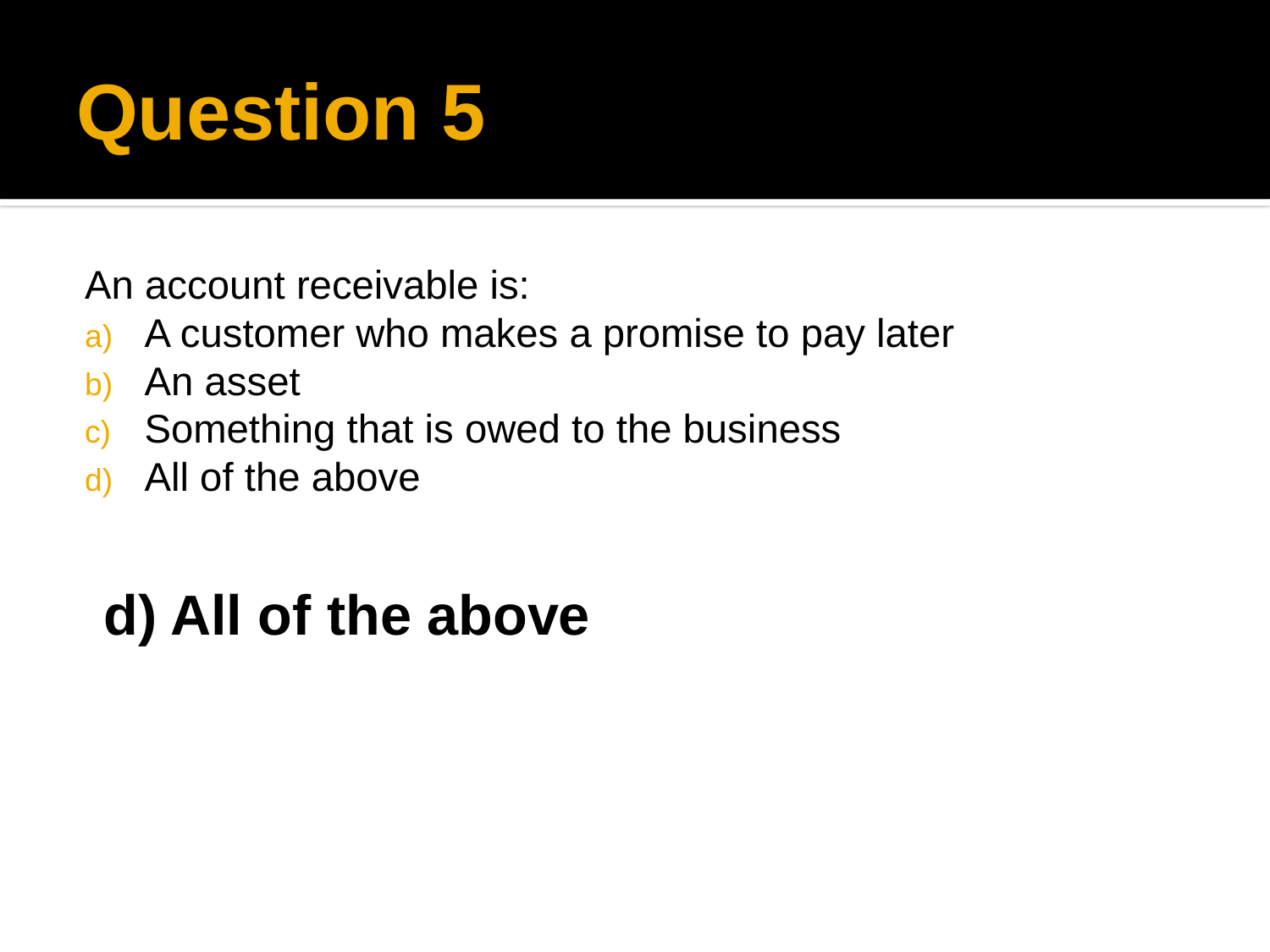

# Question 5
An account receivable is:
A customer who makes a promise to pay later
An asset
Something that is owed to the business
All of the above

d) All of the above